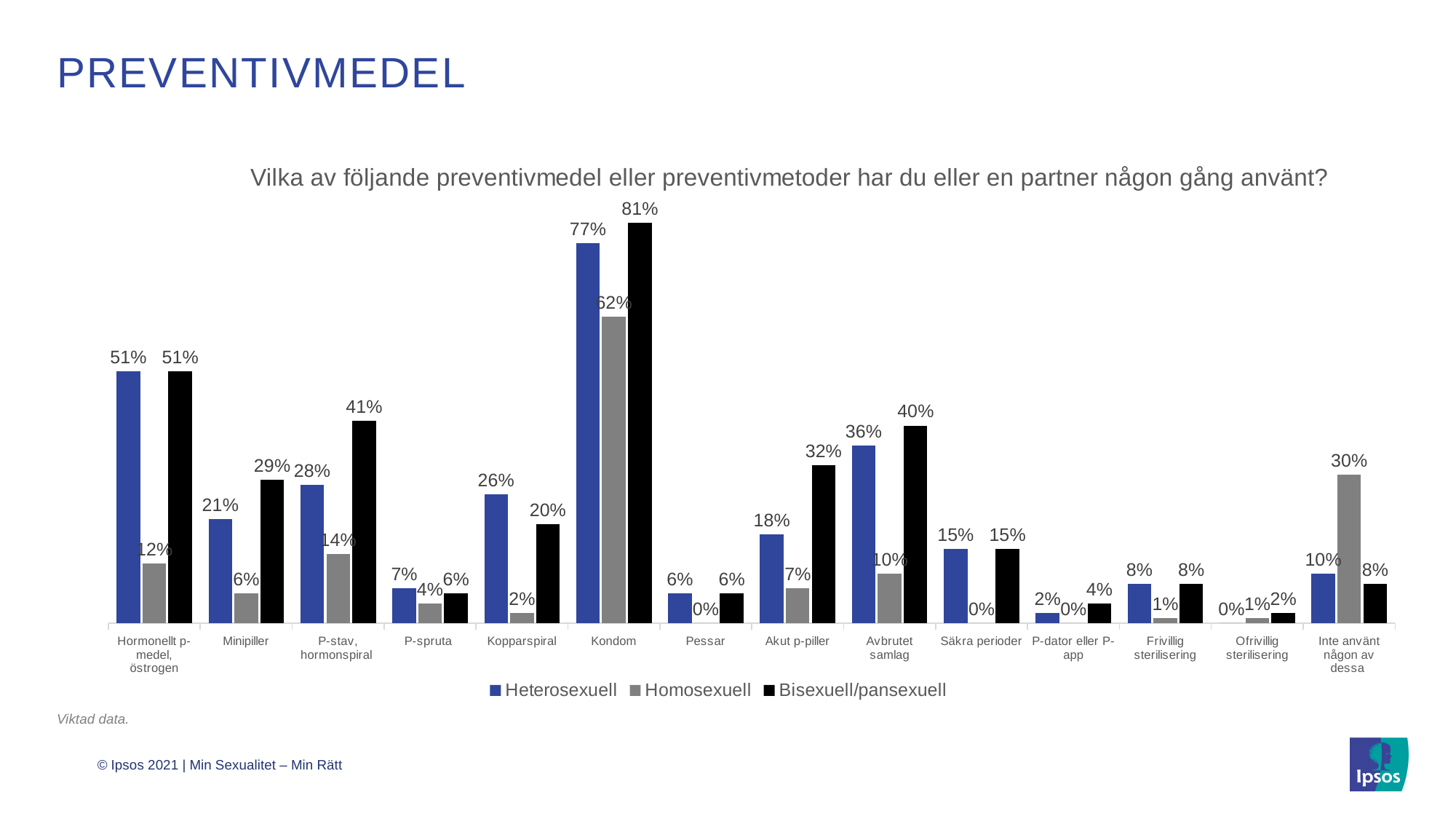

# preventivmedel

### Chart: Vilka av följande preventivmedel eller preventivmetoder har du eller en partner någon gång använt?

| Category | Heterosexuell | Homosexuell | Bisexuell/pansexuell |
|---|---|---|---|
| Hormonellt p-medel, östrogen | 0.51 | 0.12 | 0.51 |
| Minipiller | 0.21 | 0.06 | 0.29 |
| P-stav, hormonspiral  | 0.28 | 0.14 | 0.41 |
| P-spruta  | 0.07 | 0.04 | 0.06 |
| Kopparspiral | 0.26 | 0.02 | 0.2 |
| Kondom | 0.77 | 0.62 | 0.81 |
| Pessar | 0.06 | 0.0 | 0.06 |
| Akut p-piller | 0.18 | 0.07 | 0.32 |
| Avbrutet samlag | 0.36 | 0.1 | 0.4 |
| Säkra perioder | 0.15 | 0.0 | 0.15 |
| P-dator eller P-app | 0.02 | 0.0 | 0.04 |
| Frivillig sterilisering | 0.08 | 0.01 | 0.08 |
| Ofrivillig sterilisering | 0.0 | 0.01 | 0.02 |
| Inte använt någon av dessa  | 0.1 | 0.3 | 0.08 |
Viktad data.